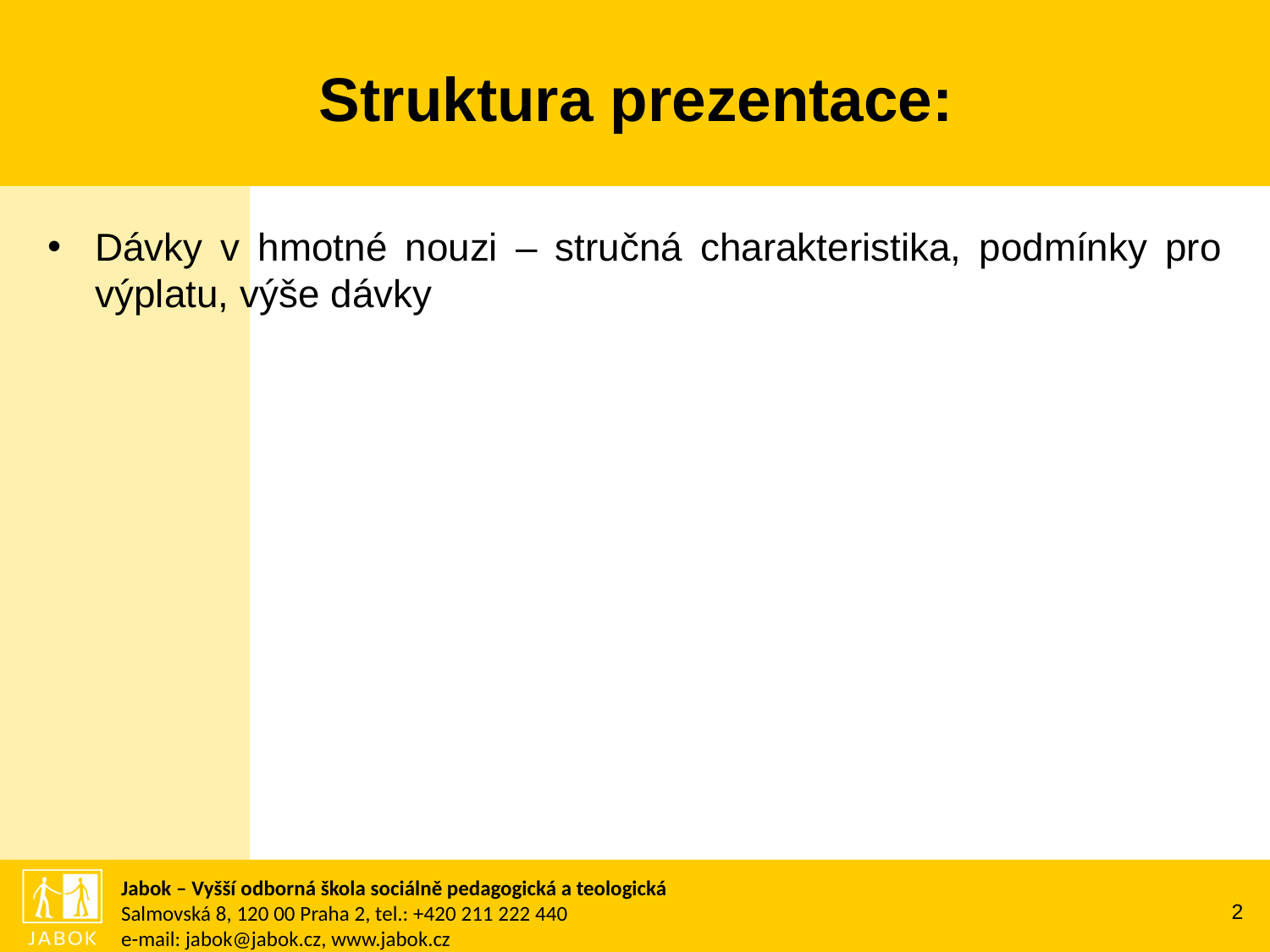

# Struktura prezentace:
Dávky v hmotné nouzi – stručná charakteristika, podmínky pro výplatu, výše dávky